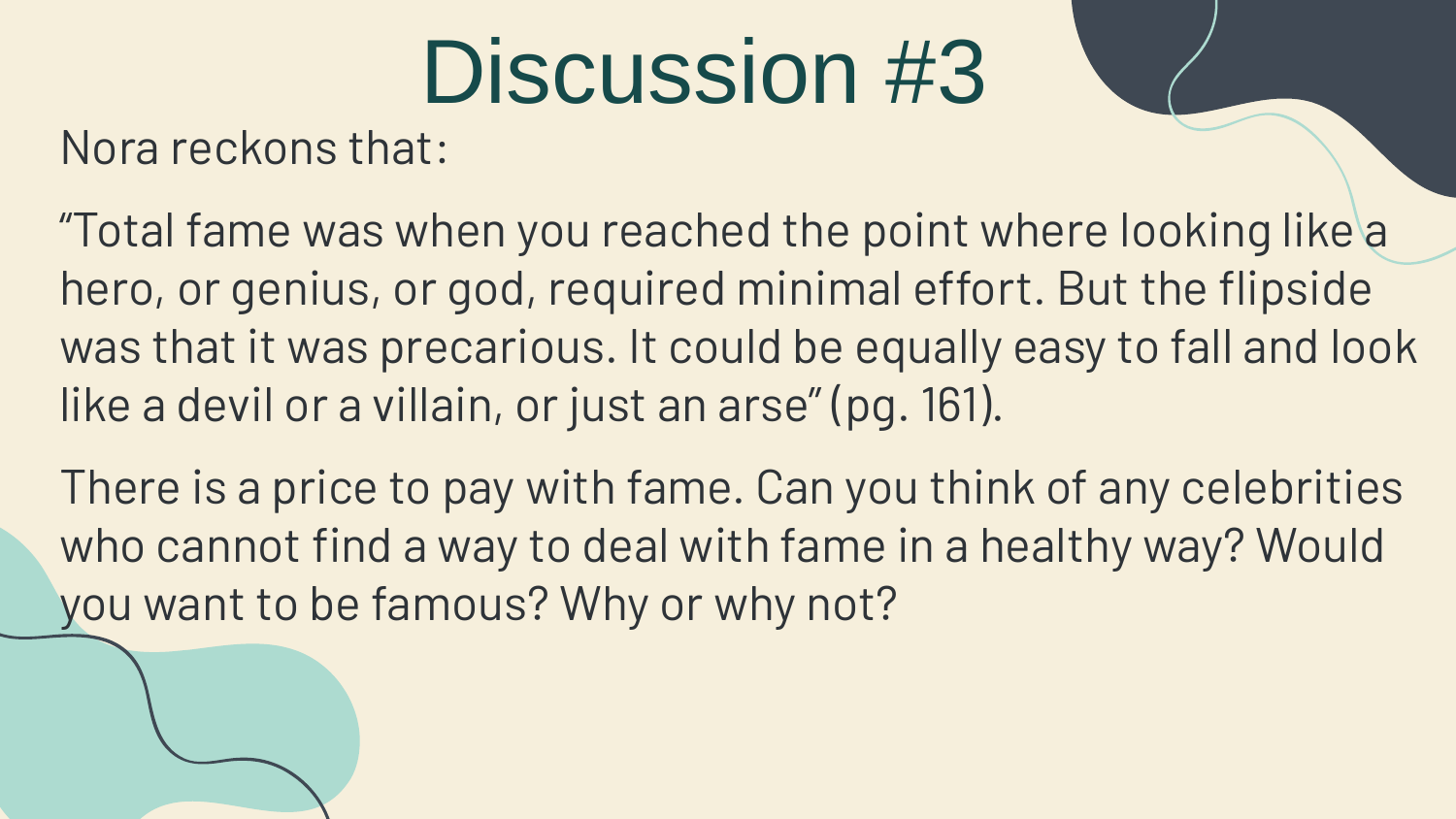

# Discussion #3
Nora reckons that:
“Total fame was when you reached the point where looking like a hero, or genius, or god, required minimal effort. But the flipside was that it was precarious. It could be equally easy to fall and look like a devil or a villain, or just an arse” (pg. 161).
There is a price to pay with fame. Can you think of any celebrities who cannot find a way to deal with fame in a healthy way? Would you want to be famous? Why or why not?